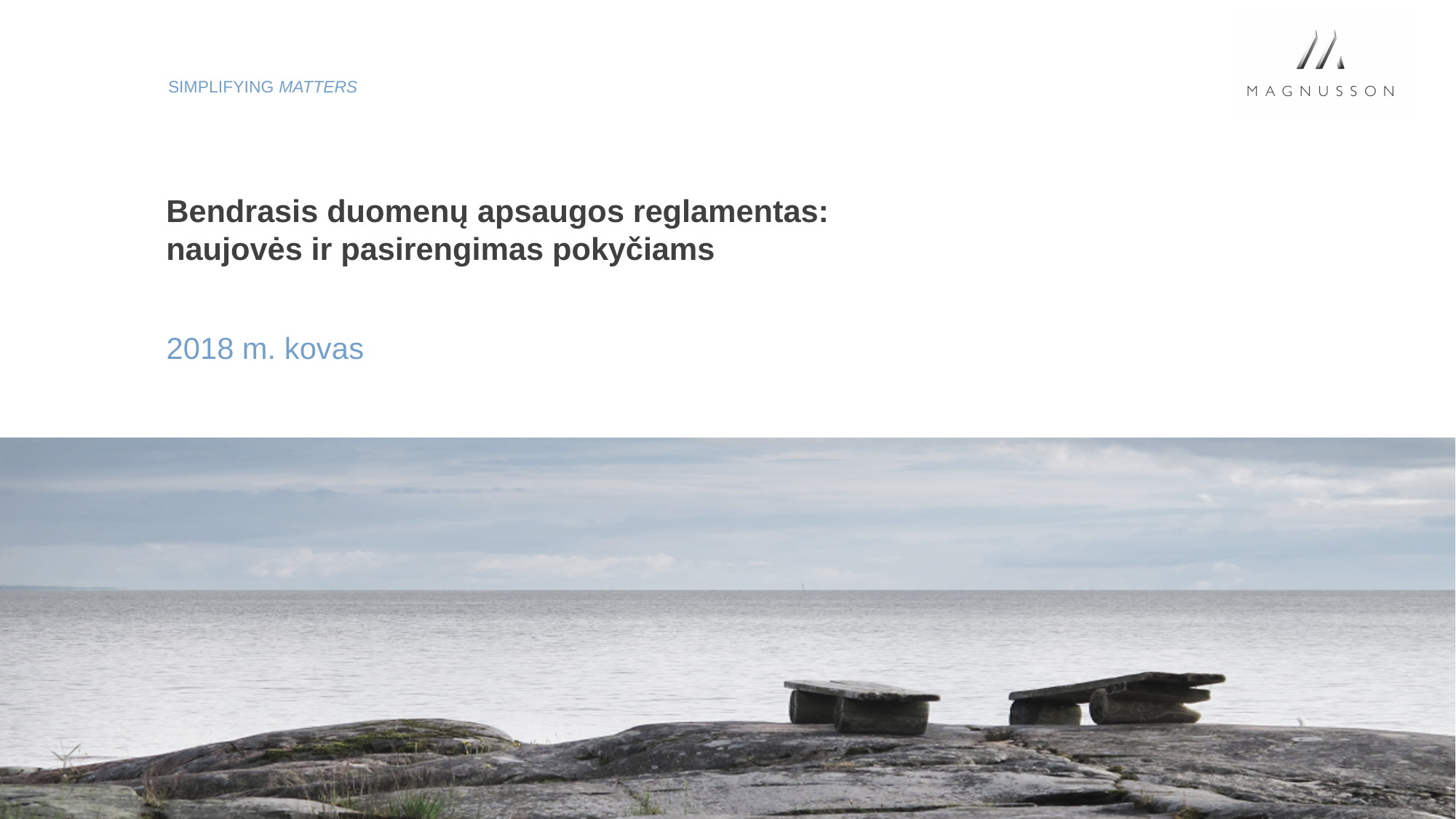

# Bendrasis duomenų apsaugos reglamentas: naujovės ir pasirengimas pokyčiams
2018 m. kovas